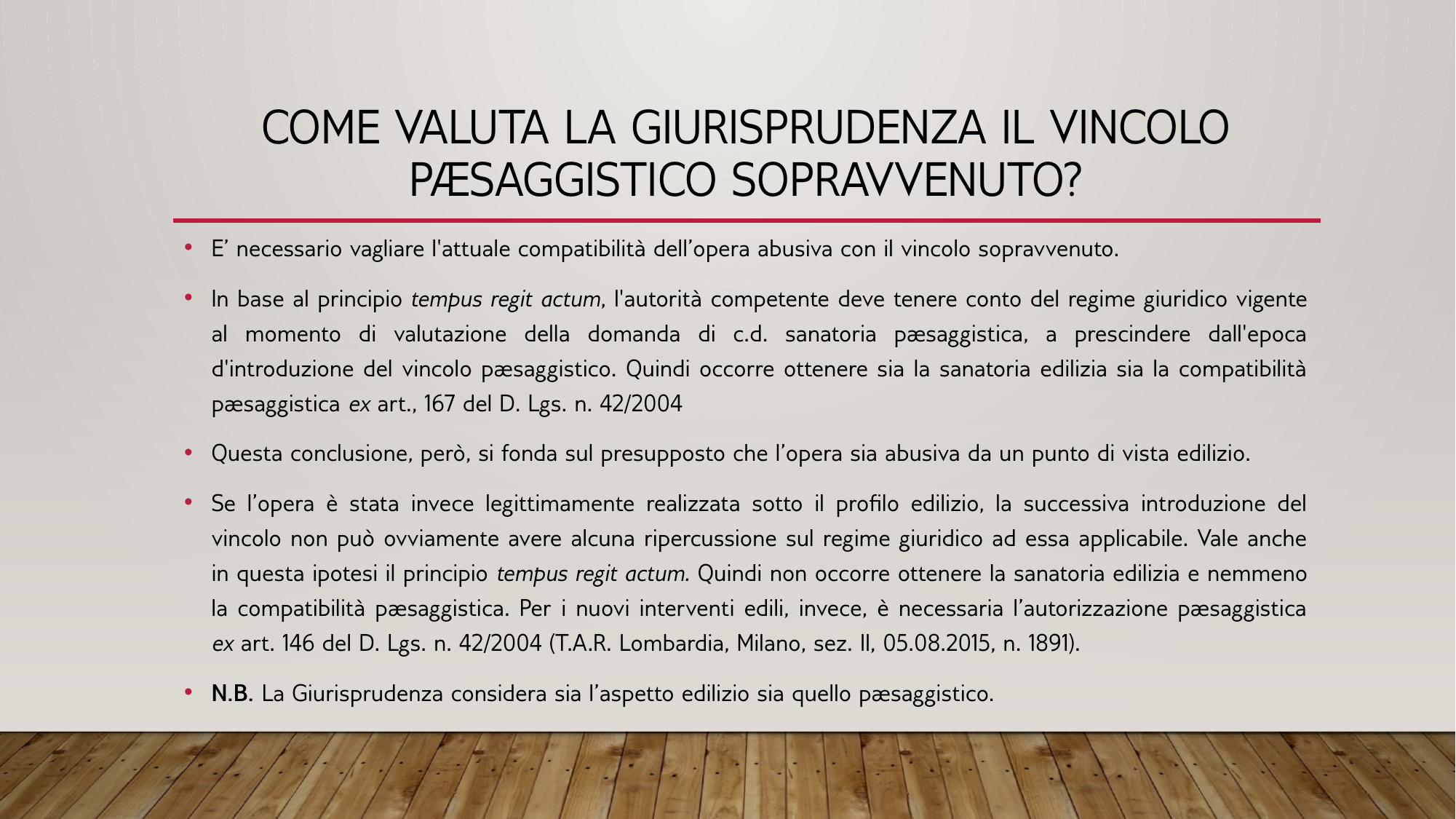

# COME VALUTA LA GIURISPRUDENZA IL VINCOLO PAESAGGISTICO SOPRAVVENUTO?
E’ necessario vagliare l'attuale compatibilità dell’opera abusiva con il vincolo sopravvenuto.
In base al principio tempus regit actum, l'autorità competente deve tenere conto del regime giuridico vigente al momento di valutazione della domanda di c.d. sanatoria paesaggistica, a prescindere dall'epoca d'introduzione del vincolo paesaggistico. Quindi occorre ottenere sia la sanatoria edilizia sia la compatibilità paesaggistica ex art., 167 del D. Lgs. n. 42/2004
Questa conclusione, però, si fonda sul presupposto che l’opera sia abusiva da un punto di vista edilizio.
Se l’opera è stata invece legittimamente realizzata sotto il profilo edilizio, la successiva introduzione del vincolo non può ovviamente avere alcuna ripercussione sul regime giuridico ad essa applicabile. Vale anche in questa ipotesi il principio tempus regit actum. Quindi non occorre ottenere la sanatoria edilizia e nemmeno la compatibilità paesaggistica. Per i nuovi interventi edili, invece, è necessaria l’autorizzazione paesaggistica ex art. 146 del D. Lgs. n. 42/2004 (T.A.R. Lombardia, Milano, sez. II, 05.08.2015, n. 1891).
N.B. La Giurisprudenza considera sia l’aspetto edilizio sia quello paesaggistico.